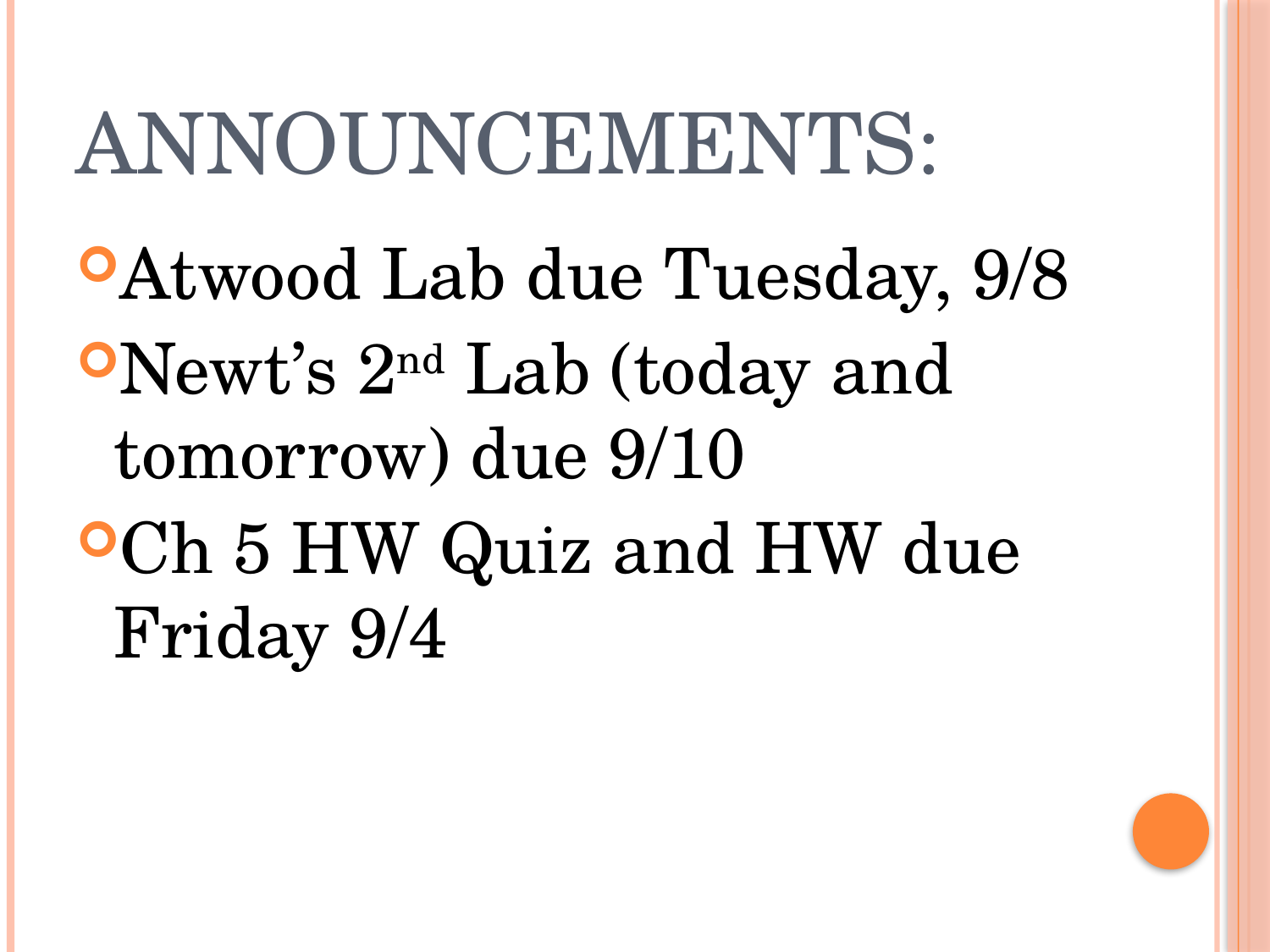

# ANNOUNCEMENTS:
Atwood Lab due Tuesday, 9/8
Newt’s 2nd Lab (today and tomorrow) due 9/10
Ch 5 HW Quiz and HW due Friday 9/4